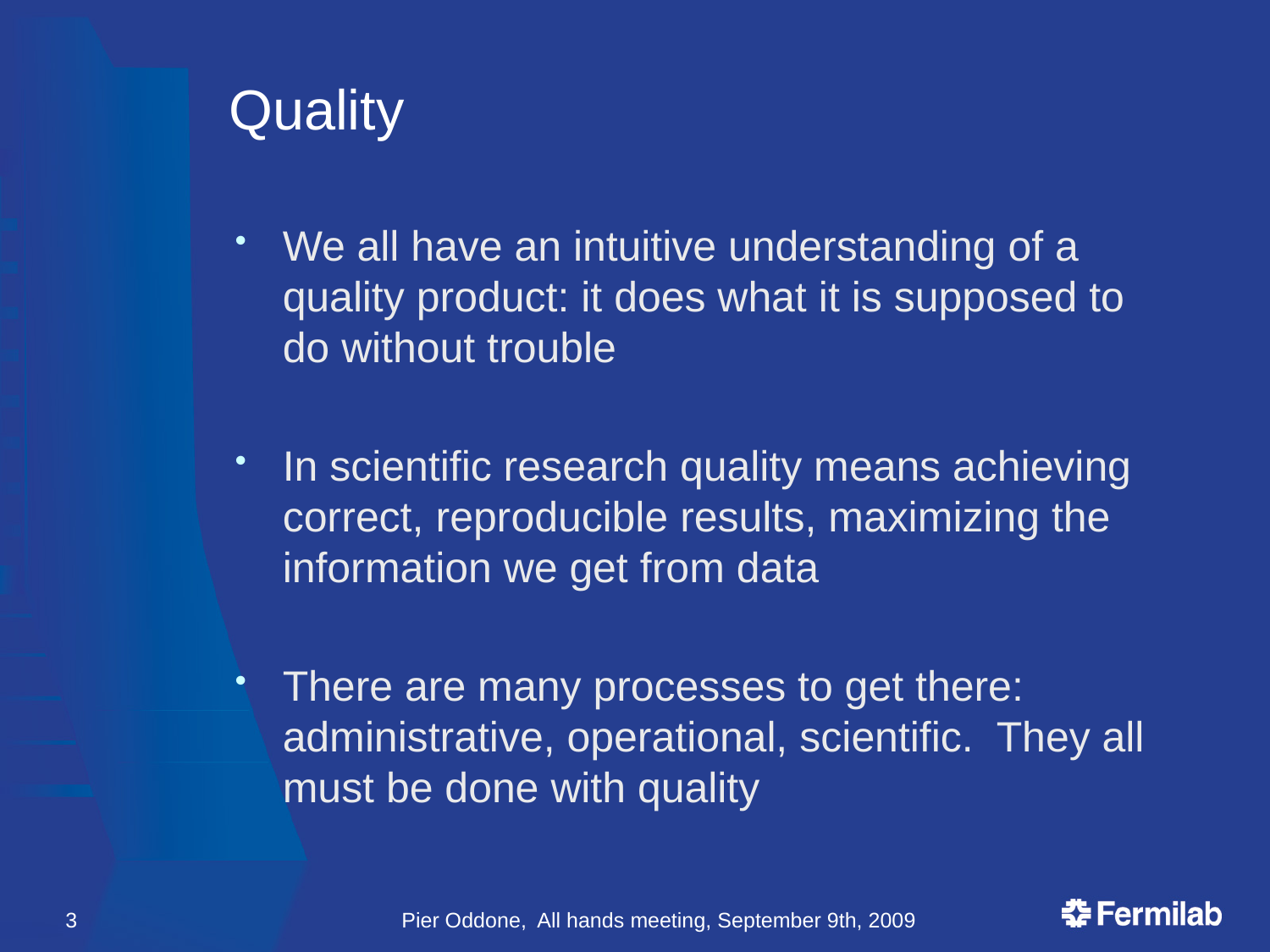

# Quality
We all have an intuitive understanding of a quality product: it does what it is supposed to do without trouble

In scientific research quality means achieving correct, reproducible results, maximizing the information we get from data

There are many processes to get there: administrative, operational, scientific.  They all must be done with quality

3
Pier Oddone,  All hands meeting, September 9th, 2009